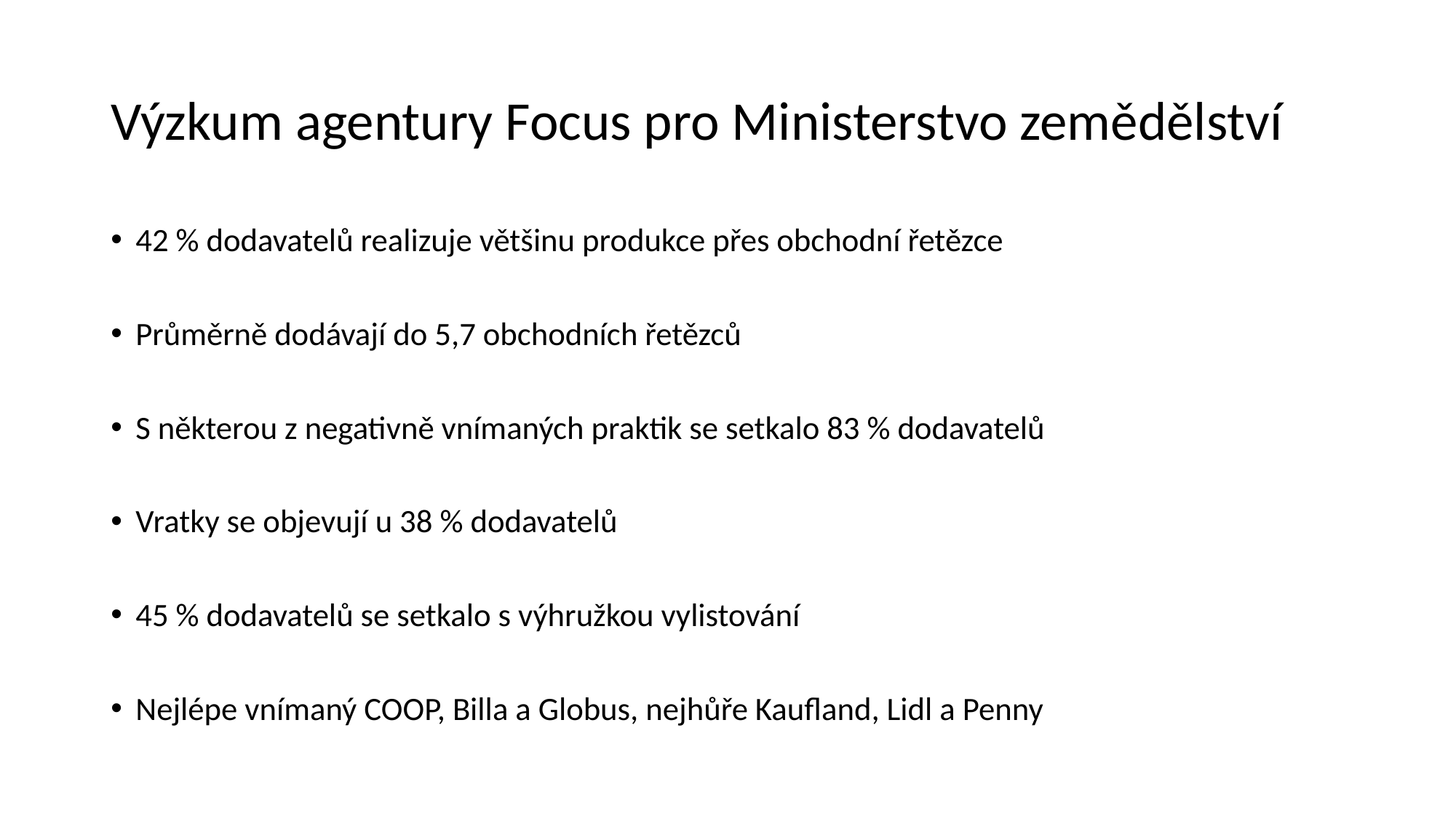

# Výzkum agentury Focus pro Ministerstvo zemědělství
42 % dodavatelů realizuje většinu produkce přes obchodní řetězce

Průměrně dodávají do 5,7 obchodních řetězců

S některou z negativně vnímaných praktik se setkalo 83 % dodavatelů

Vratky se objevují u 38 % dodavatelů

45 % dodavatelů se setkalo s výhružkou vylistování

Nejlépe vnímaný COOP, Billa a Globus, nejhůře Kaufland, Lidl a Penny